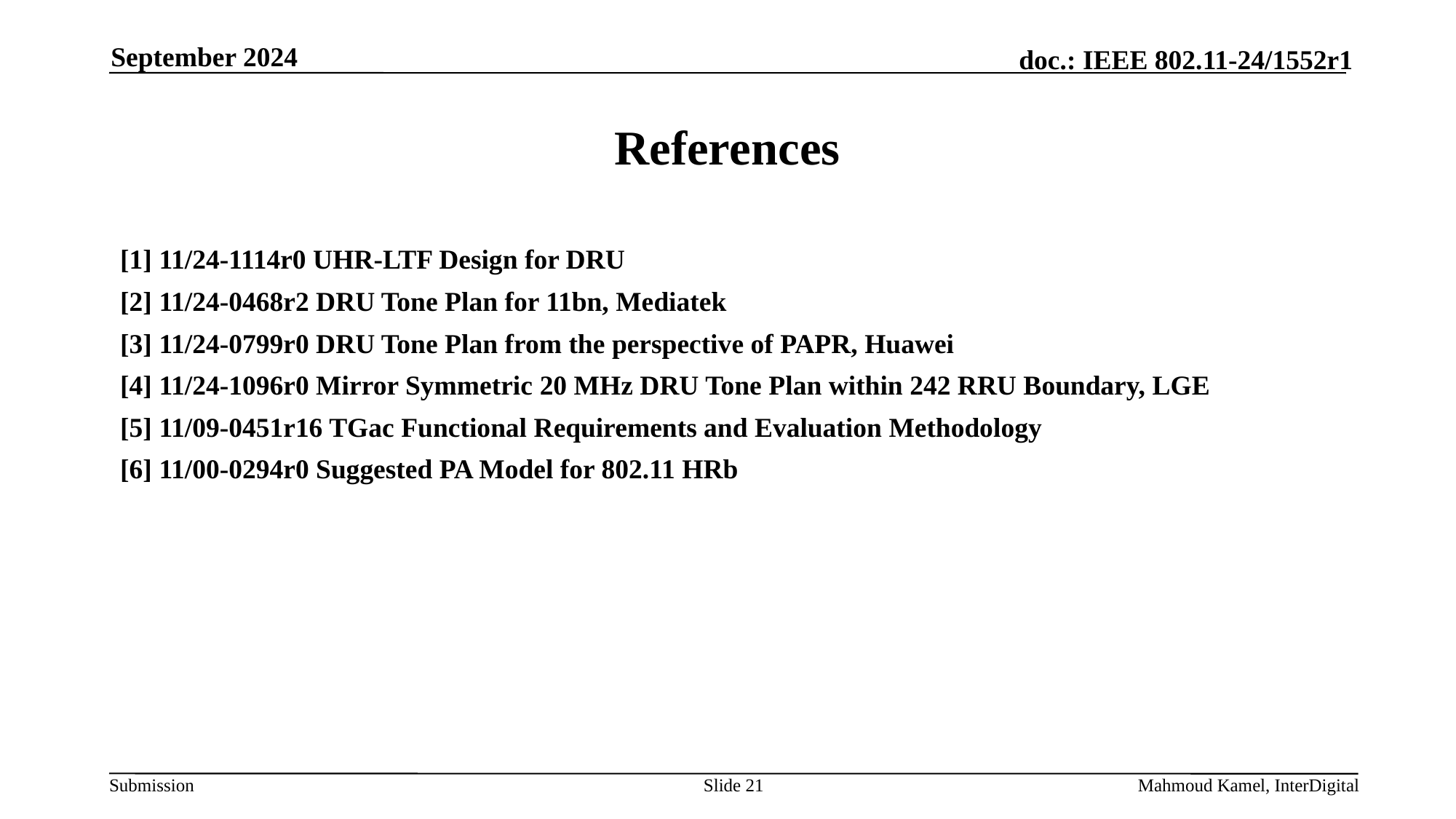

September 2024
# References
[1] 11/24-1114r0 UHR-LTF Design for DRU
[2] 11/24-0468r2 DRU Tone Plan for 11bn, Mediatek
[3] 11/24-0799r0 DRU Tone Plan from the perspective of PAPR, Huawei
[4] 11/24-1096r0 Mirror Symmetric 20 MHz DRU Tone Plan within 242 RRU Boundary, LGE
[5] 11/09-0451r16 TGac Functional Requirements and Evaluation Methodology
[6] 11/00-0294r0 Suggested PA Model for 802.11 HRb

Slide 21
Mahmoud Kamel, InterDigital